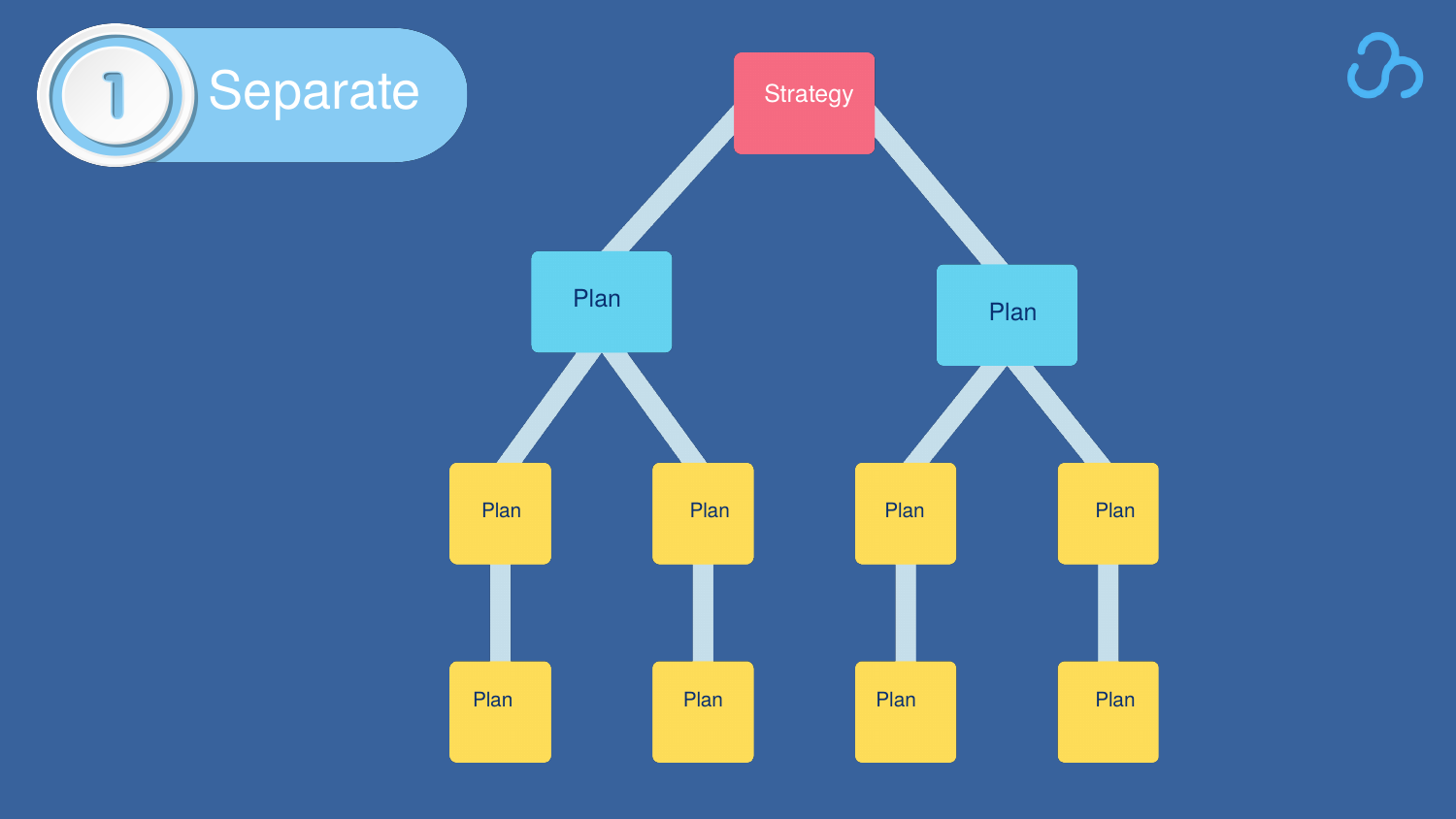

Separate

Strategy
Plan
Plan
Plan
Plan
Plan
Plan
Plan
Plan
Plan
Plan